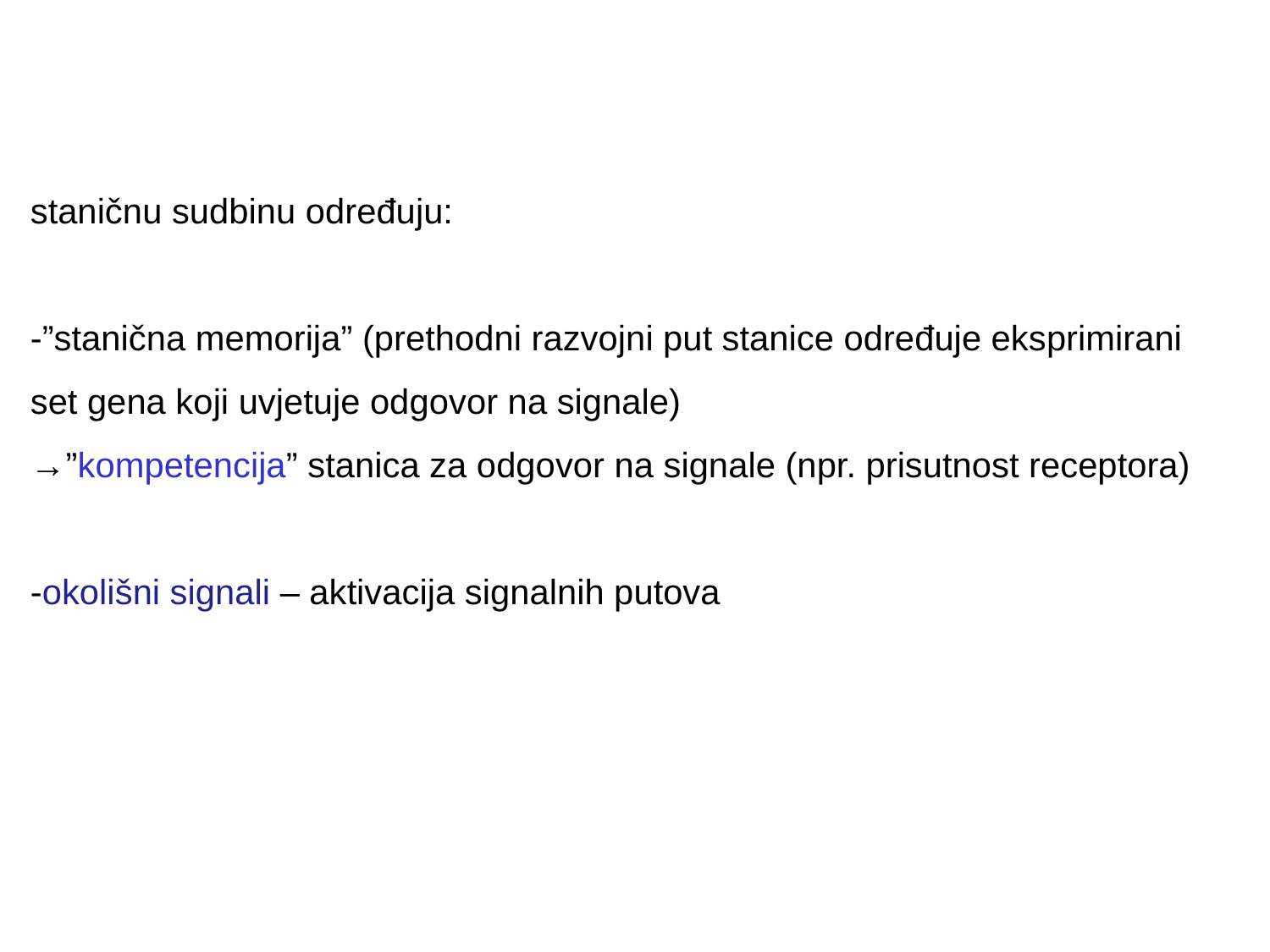

staničnu sudbinu određuju:

-”stanična memorija” (prethodni razvojni put stanice određuje eksprimirani set gena koji uvjetuje odgovor na signale)
→”kompetencija” stanica za odgovor na signale (npr. prisutnost receptora)

-okolišni signali – aktivacija signalnih putova